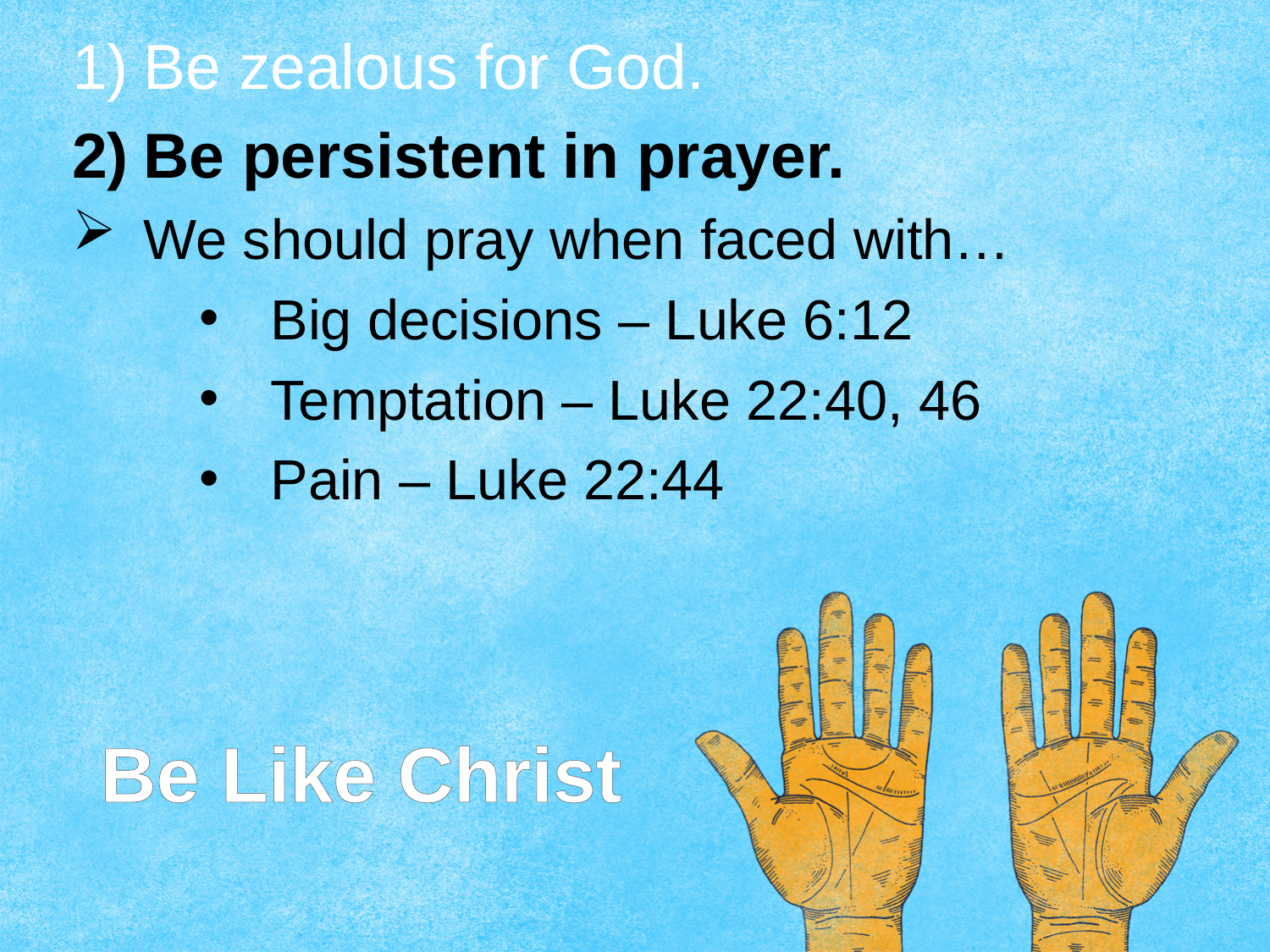

Be zealous for God.
Be persistent in prayer.
We should pray when faced with…
Big decisions – Luke 6:12
Temptation – Luke 22:40, 46
Pain – Luke 22:44
# Be Like Christ